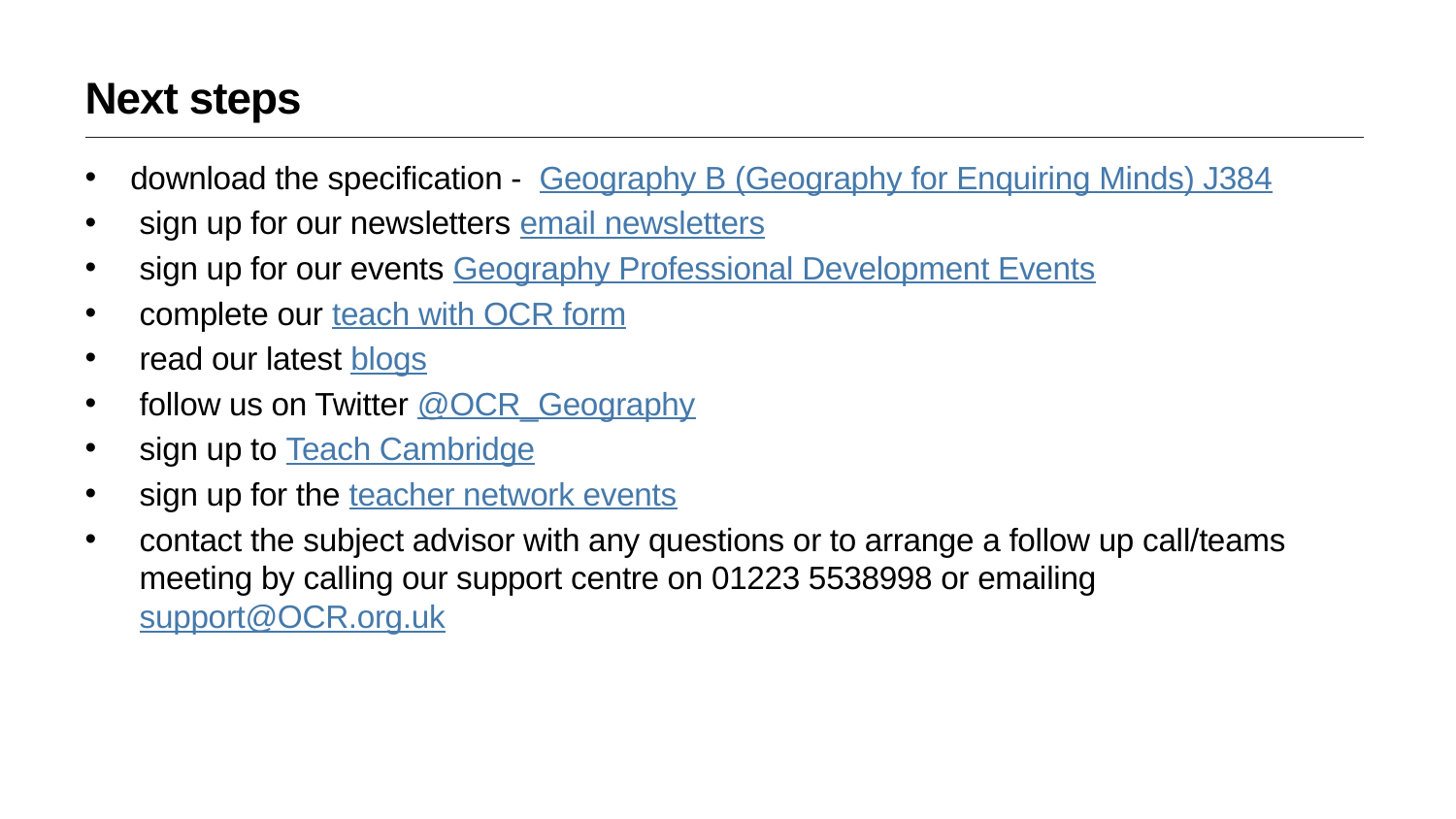

Next steps
download the specification -  Geography B (Geography for Enquiring Minds) J384
sign up for our newsletters email newsletters
sign up for our events Geography Professional Development Events
complete our teach with OCR form
read our latest blogs
follow us on Twitter @OCR_Geography
sign up to Teach Cambridge
sign up for the teacher network events
contact the subject advisor with any questions or to arrange a follow up call/teams meeting by calling our support centre on 01223 5538998 or emailing support@OCR.org.uk